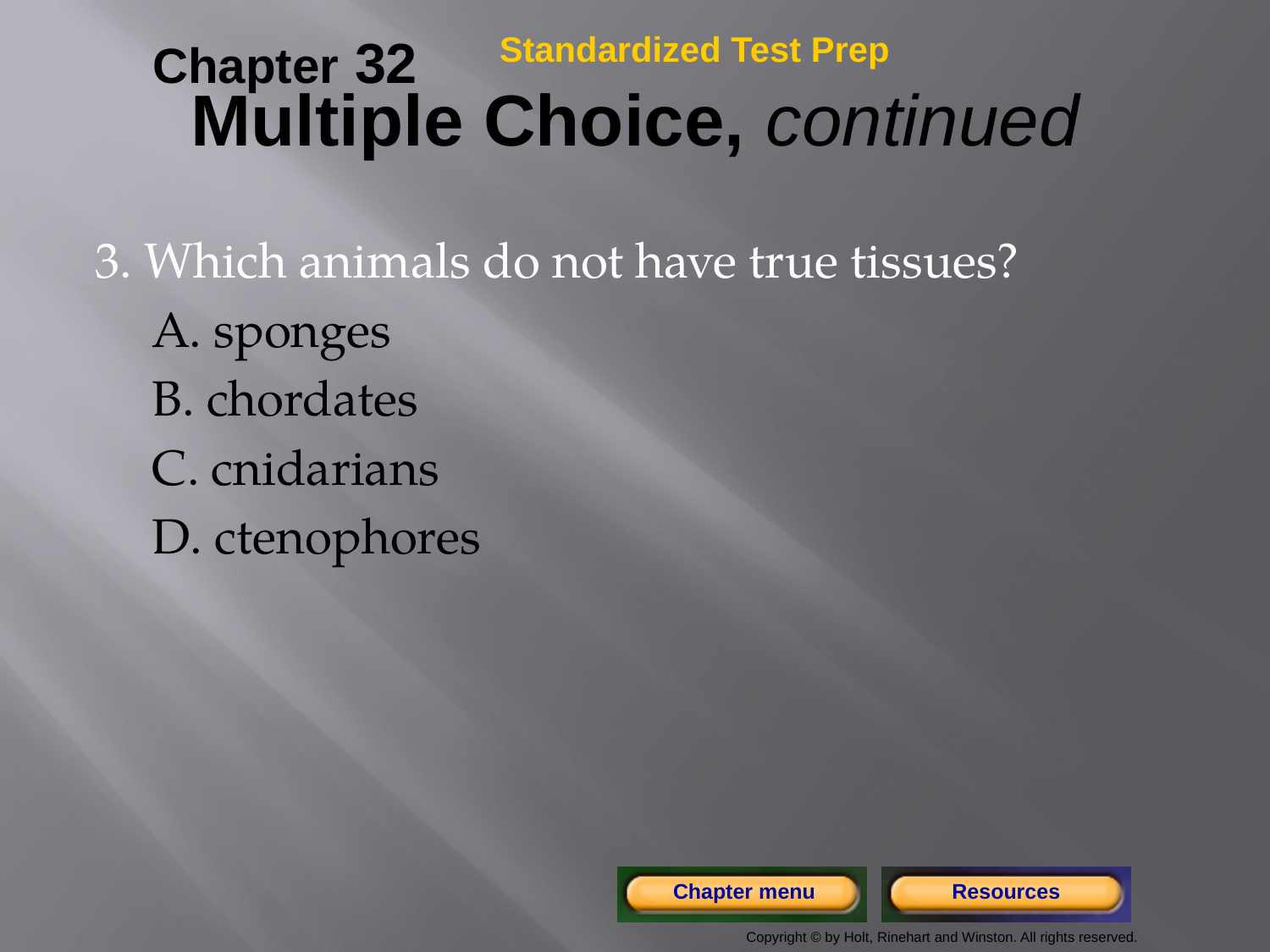

Chapter 32
Standardized Test Prep
# Multiple Choice, continued
3. Which animals do not have true tissues?
	A. sponges
	B. chordates
	C. cnidarians
	D. ctenophores